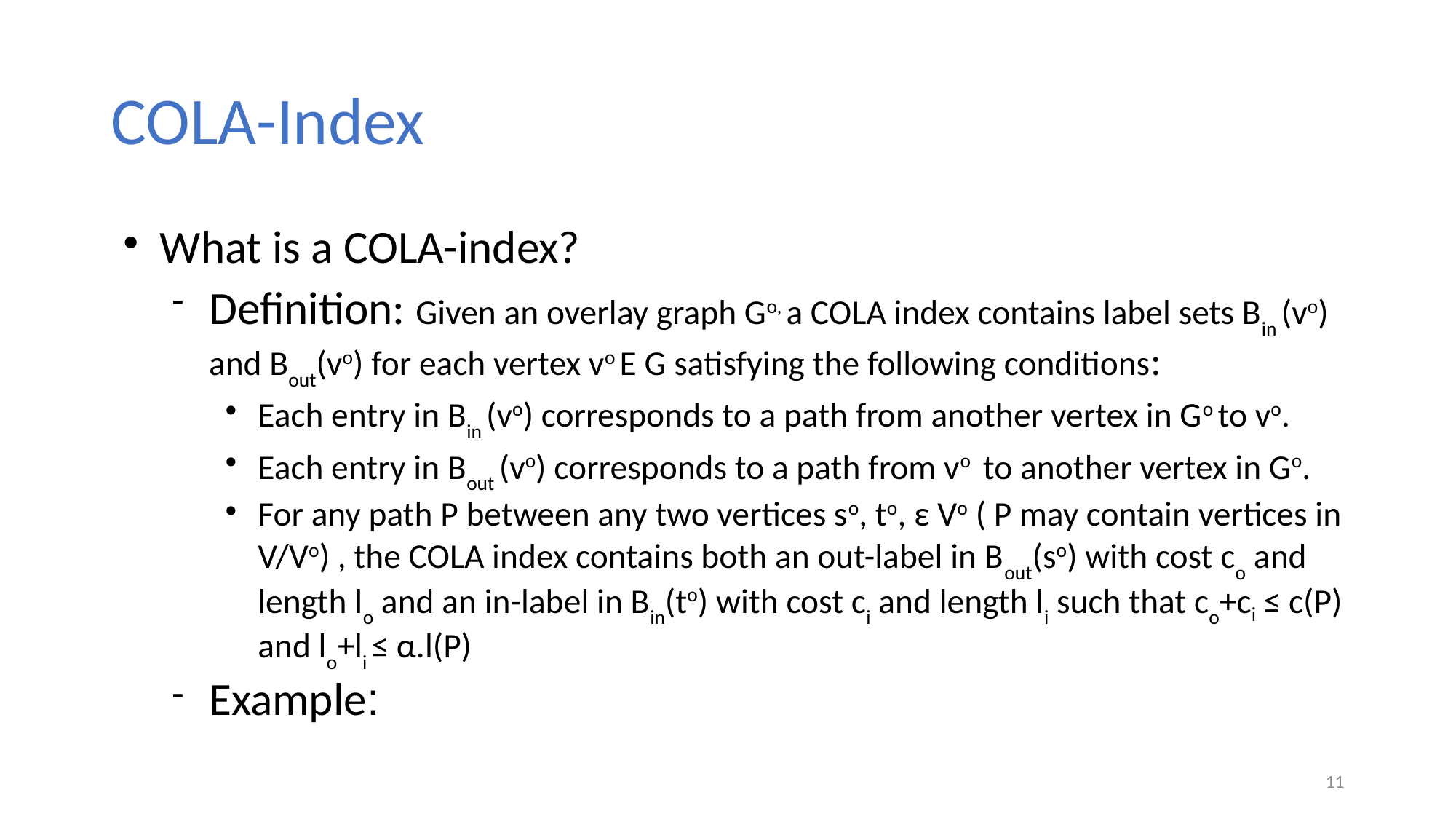

# COLA-Index
What is a COLA-index?
Definition: Given an overlay graph Go, a COLA index contains label sets Bin (vo) and Bout(vo) for each vertex vo E G satisfying the following conditions:
Each entry in Bin (vo) corresponds to a path from another vertex in Go to vo.
Each entry in Bout (vo) corresponds to a path from vo  to another vertex in Go.
For any path P between any two vertices so, to, ε Vo ( P may contain vertices in V/Vo) , the COLA index contains both an out-label in Bout(so) with cost co and length lo and an in-label in Bin(to) with cost ci and length li such that co+ci ≤ c(P) and lo+li ≤ α.l(P)
Example:

11